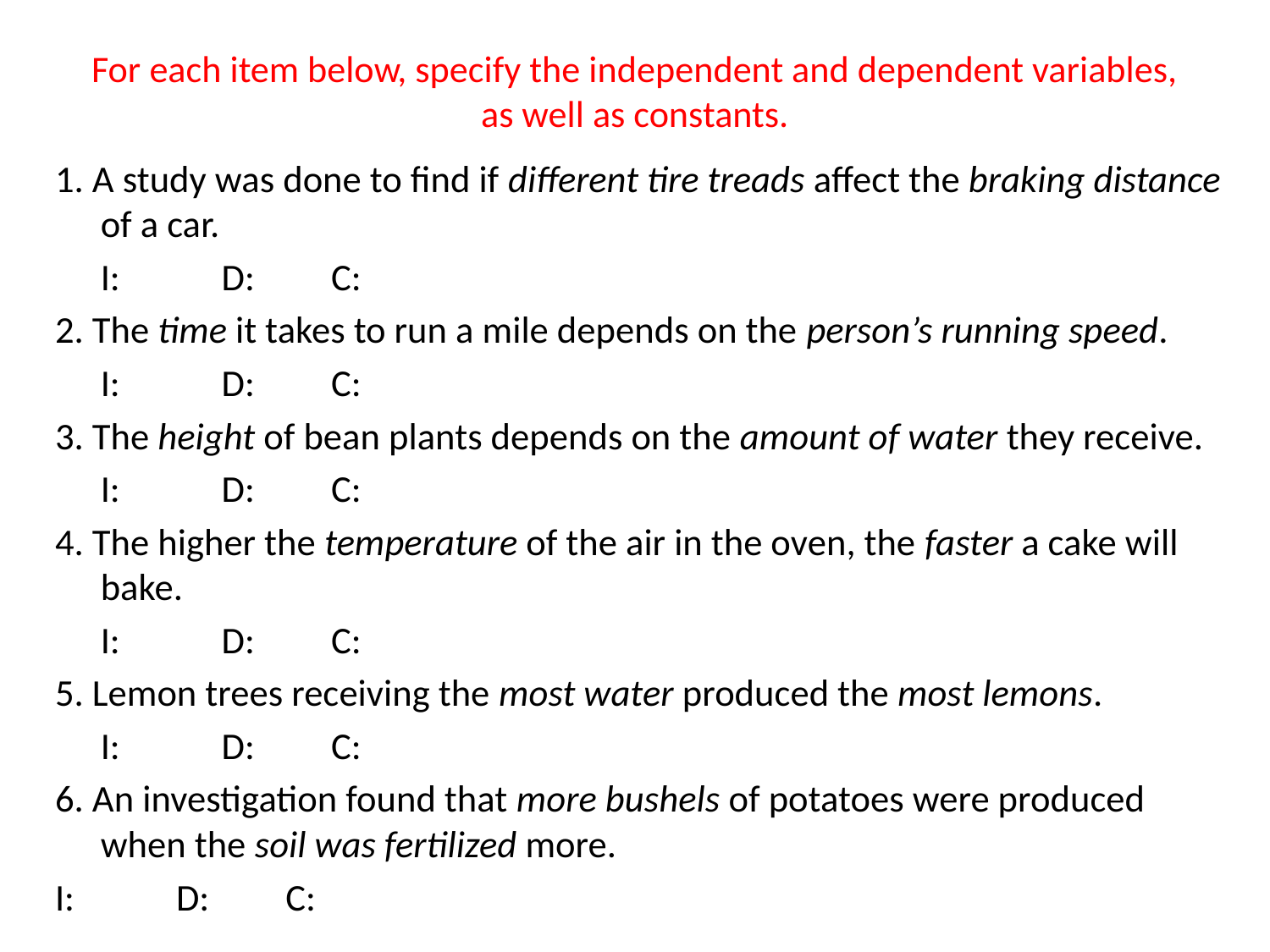

# For each item below, specify the independent and dependent variables, as well as constants.
1. A study was done to find if different tire treads affect the braking distance of a car.
	I:            D:         C:
2. The time it takes to run a mile depends on the person’s running speed.
	I:            D:         C:
3. The height of bean plants depends on the amount of water they receive.
	I:            D:         C:
4. The higher the temperature of the air in the oven, the faster a cake will bake.
	I:            D:         C:
5. Lemon trees receiving the most water produced the most lemons.
	I:            D:         C:
6. An investigation found that more bushels of potatoes were produced when the soil was fertilized more.
I:            D:         C: